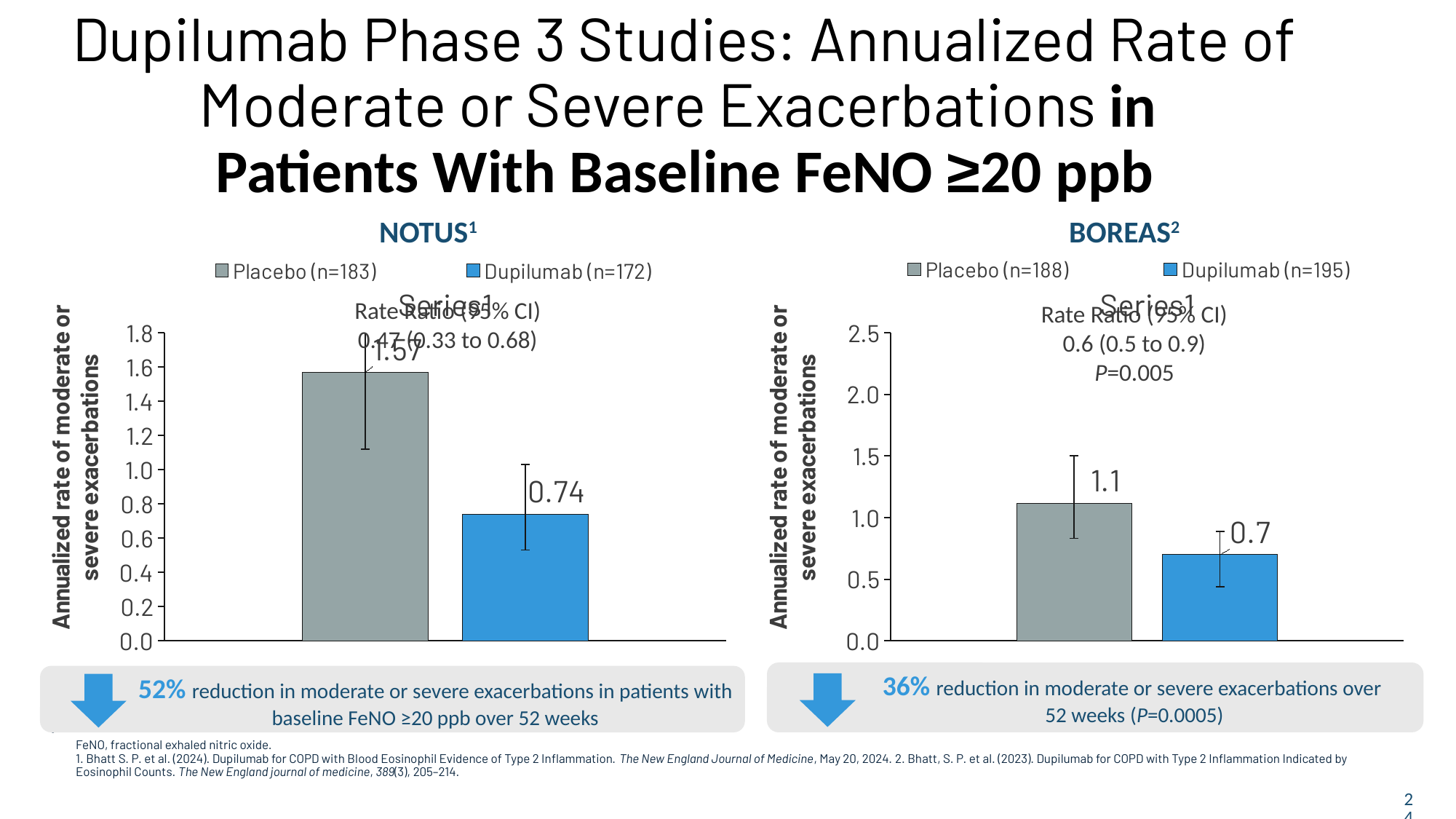

Dupilumab Phase 3 Studies: Annualized Rate of Moderate or Severe Exacerbations in
Patients With Baseline FeNO ≥20 ppb
NOTUS1
BOREAS2

### Chart

| Category | Placebo (n=183) | Dupilumab (n=172) |
|---|---|---|
|  | 1.57 | 0.74 |

### Chart

| Category | Placebo (n=188) | Dupilumab (n=195) |
|---|---|---|
|  | 1.117 | 0.699 |
Rate Ratio (95% CI)
0.47 (0.33 to 0.68)

Rate Ratio (95% CI)
0.6 (0.5 to 0.9)
P=0.005

36% reduction in moderate or severe exacerbations over
52 weeks (P=0.0005)

52% reduction in moderate or severe exacerbations in patients with baseline FeNO ≥20 ppb over 52 weeks

FeNO, fractional exhaled nitric oxide.
1. Bhatt S. P. et al. (2024). Dupilumab for COPD with Blood Eosinophil Evidence of Type 2 Inflammation. The New England Journal of Medicine, May 20, 2024. 2. Bhatt, S. P. et al. (2023). Dupilumab for COPD with Type 2 Inflammation Indicated by Eosinophil Counts. The New England journal of medicine, 389(3), 205–214.
24